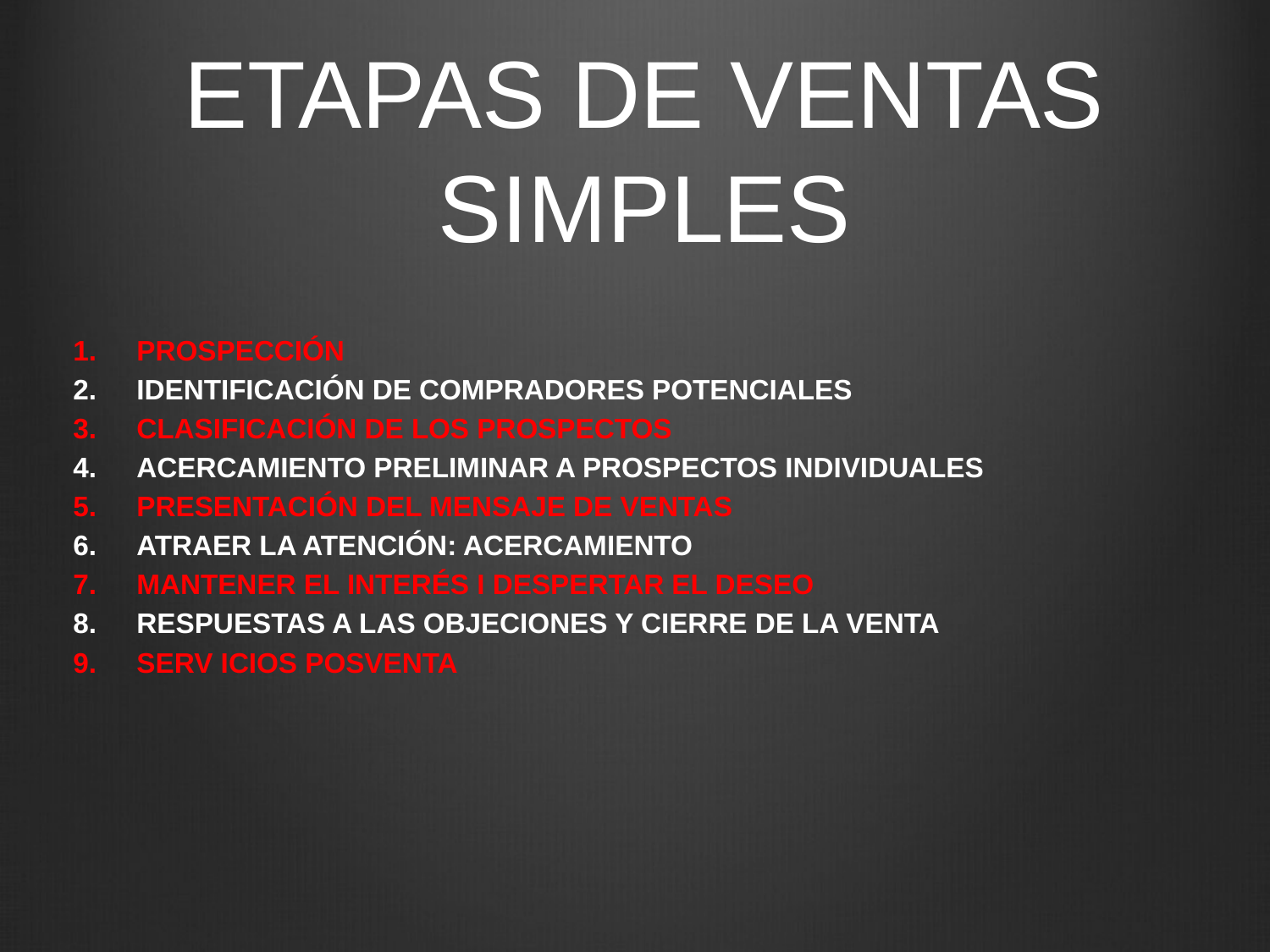

# ETAPAS DE VENTAS SIMPLES
PROSPECCIÓN
IDENTIFICACIÓN DE COMPRADORES POTENCIALES
CLASIFICACIÓN DE LOS PROSPECTOS
ACERCAMIENTO PRELIMINAR A PROSPECTOS INDIVIDUALES
PRESENTACIÓN DEL MENSAJE DE VENTAS
ATRAER LA ATENCIÓN: ACERCAMIENTO
MANTENER EL INTERÉS I DESPERTAR EL DESEO
RESPUESTAS A LAS OBJECIONES Y CIERRE DE LA VENTA
SERV ICIOS POSVENTA